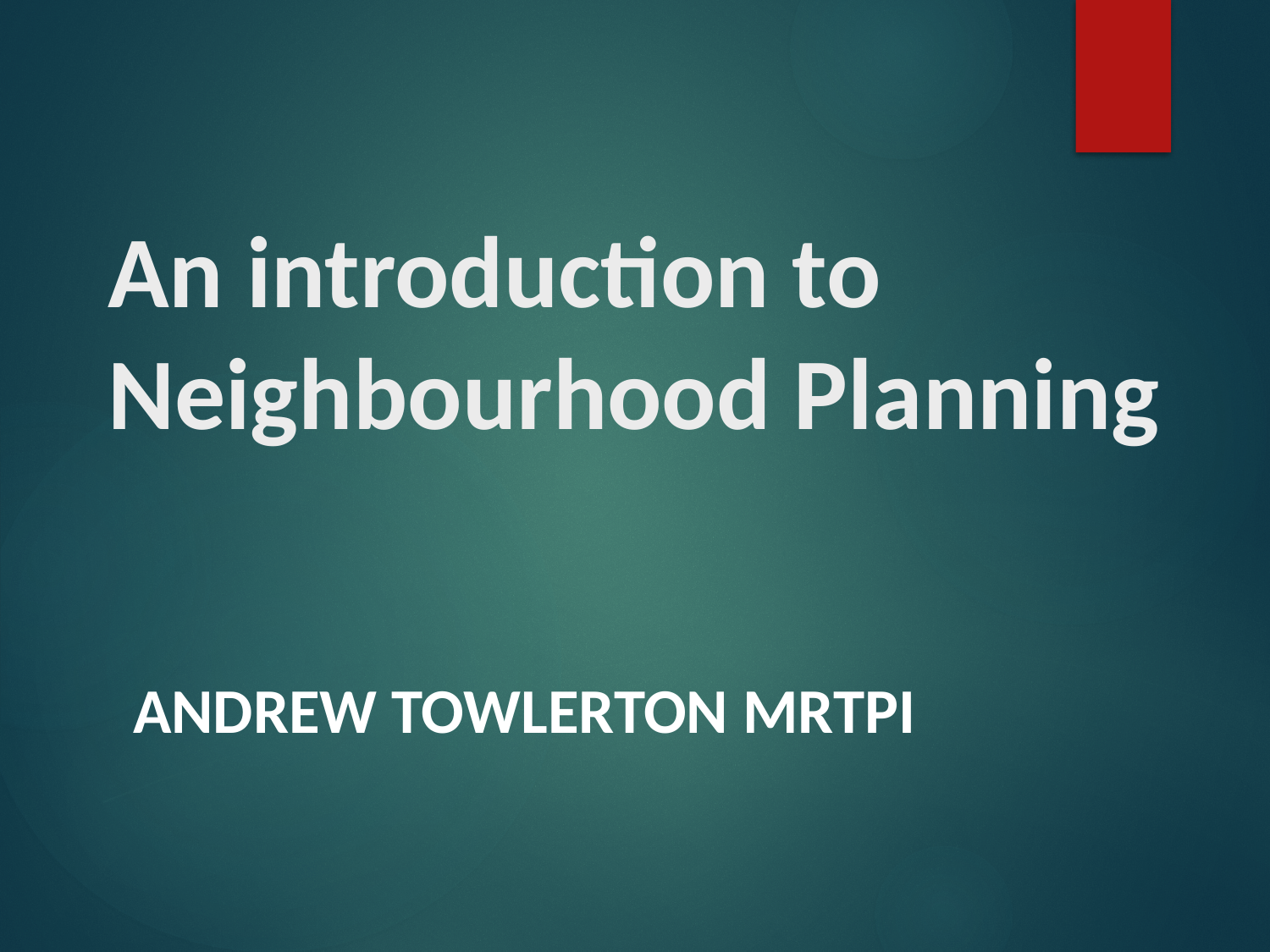

# An introduction to Neighbourhood Planning
Andrew Towlerton MRTPI